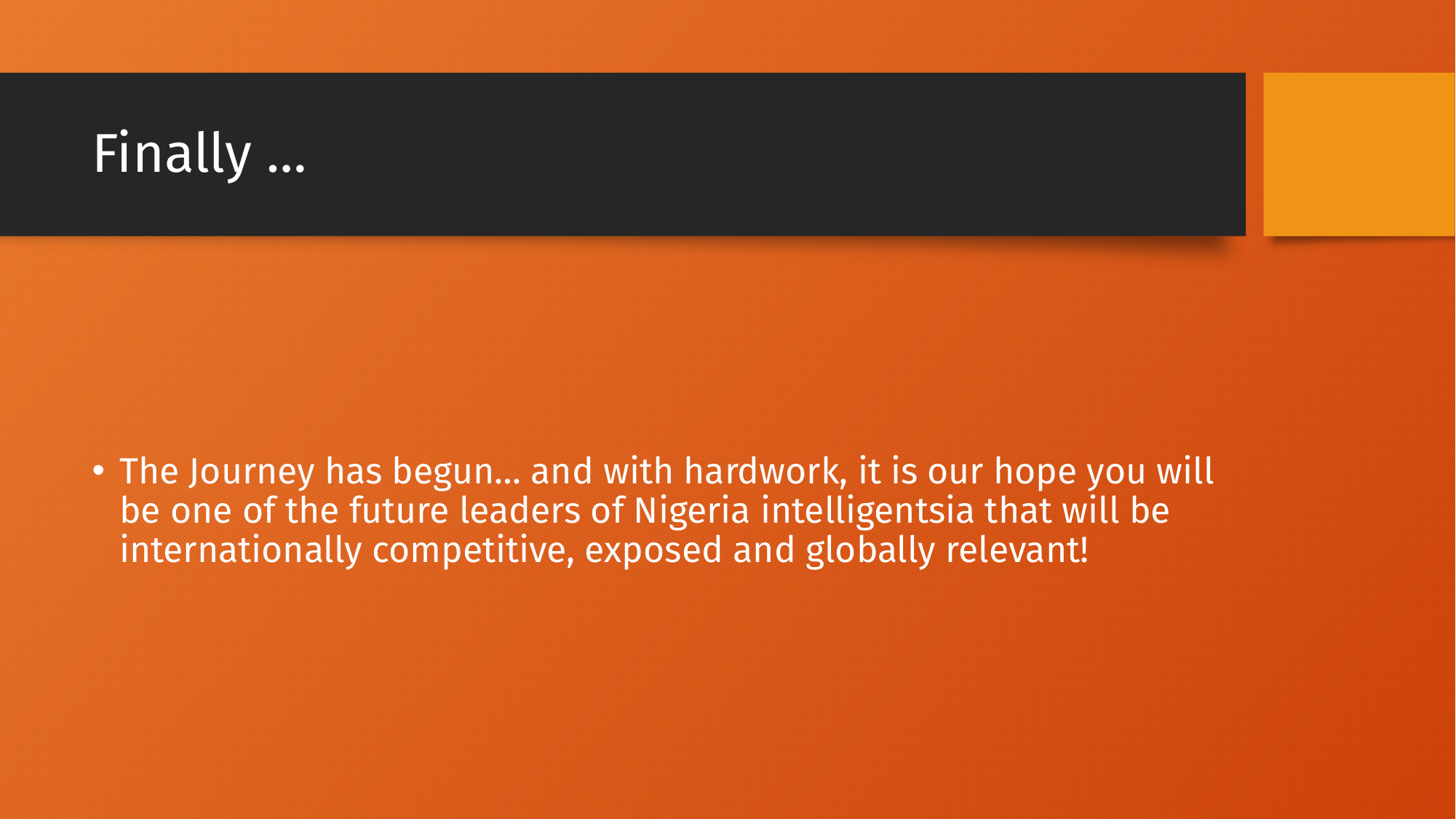

# Finally …

The Journey has begun… and with hardwork, it is our hope you will be one of the future leaders of Nigeria intelligentsia that will be internationally competitive, exposed and globally relevant!